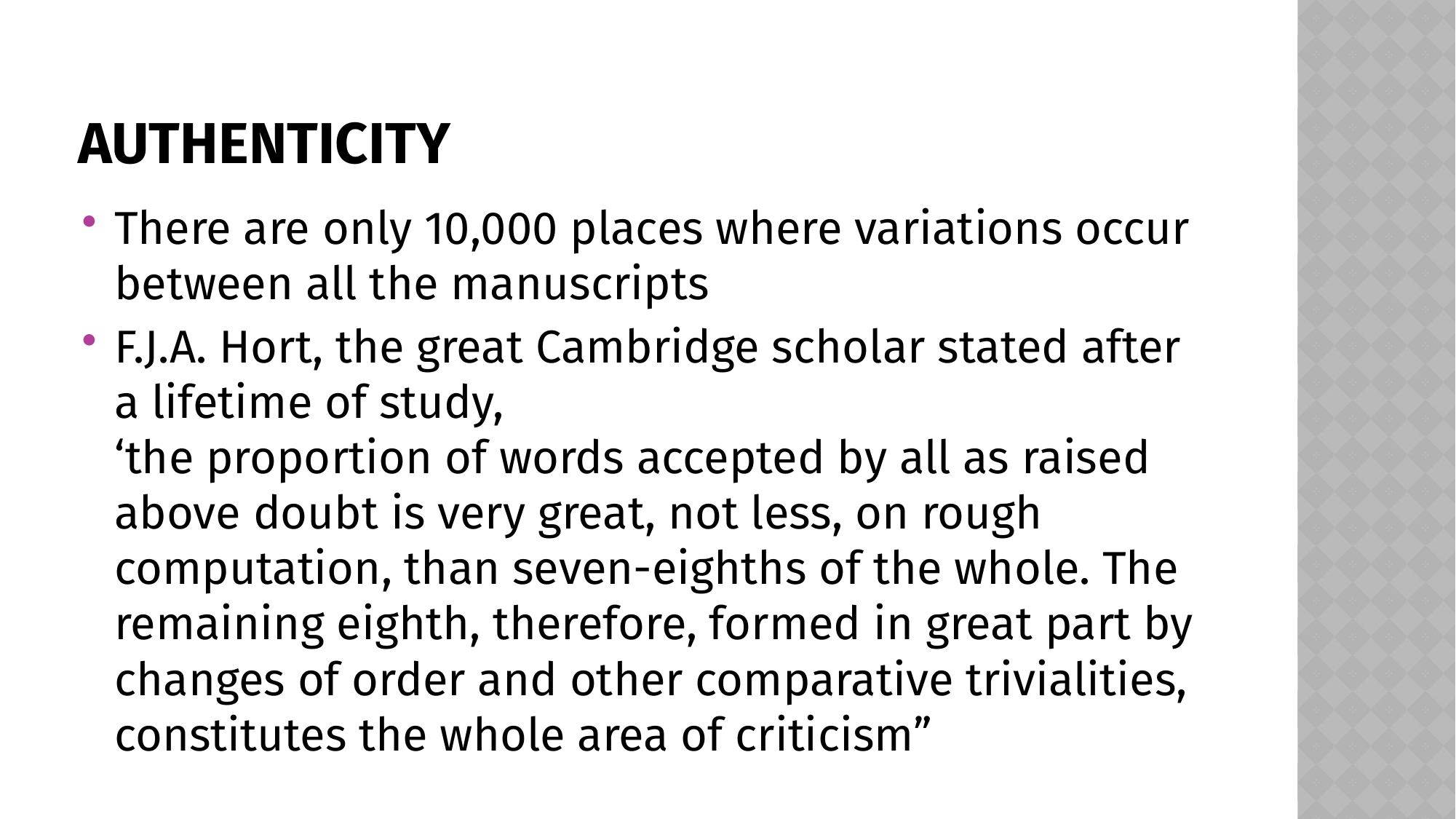

# Authenticity
There are only 10,000 places where variations occur between all the manuscripts
F.J.A. Hort, the great Cambridge scholar stated after a lifetime of study,
‘the proportion of words accepted by all as raised above doubt is very great, not less, on rough computation, than seven-eighths of the whole. The remaining eighth, therefore, formed in great part by changes of order and other comparative trivialities, constitutes the whole area of criticism”